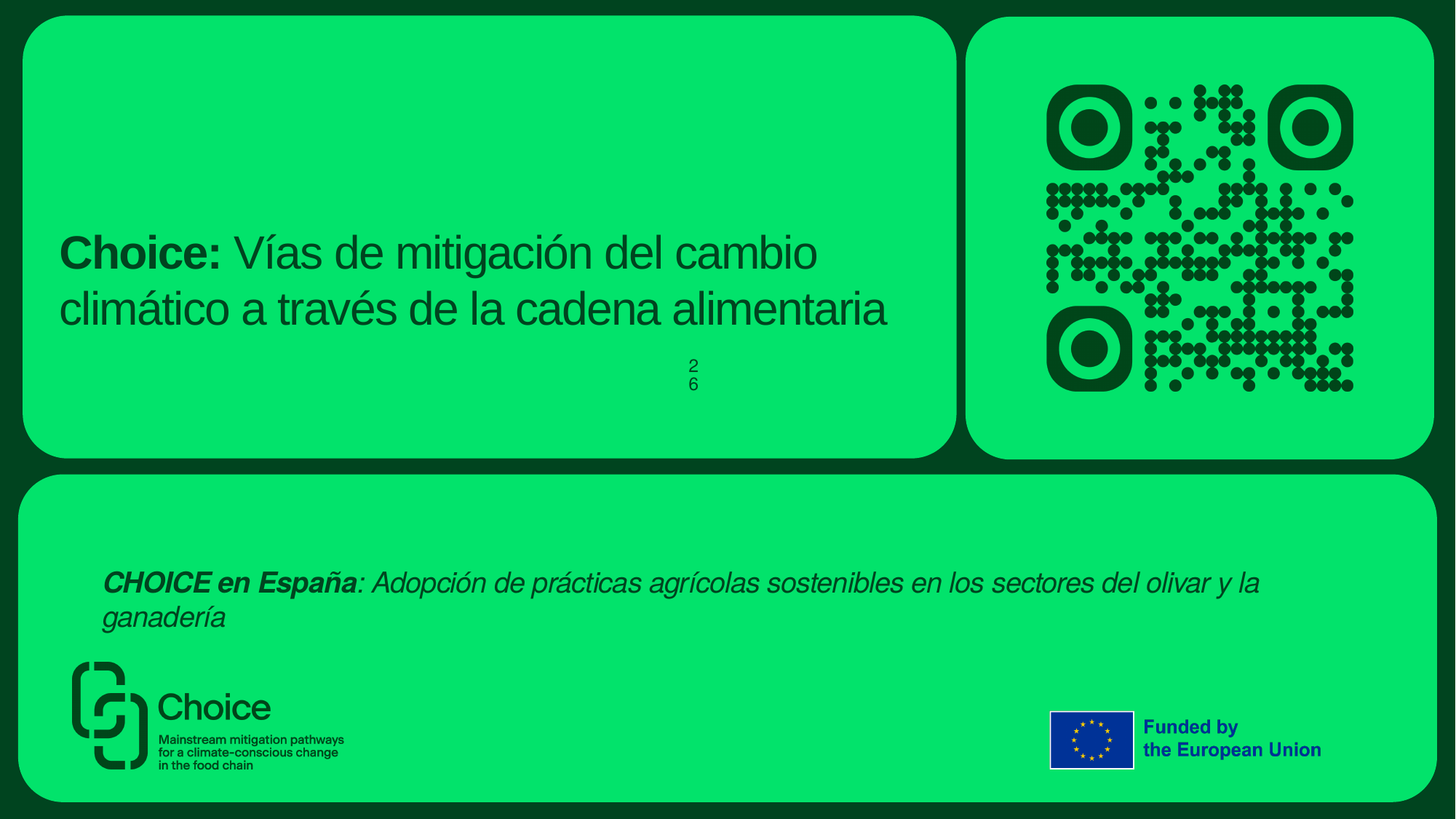

# Choice: Vías de mitigación del cambio climático a través de la cadena alimentaria
26
CHOICE en España: Adopción de prácticas agrícolas sostenibles en los sectores del olivar y la ganadería